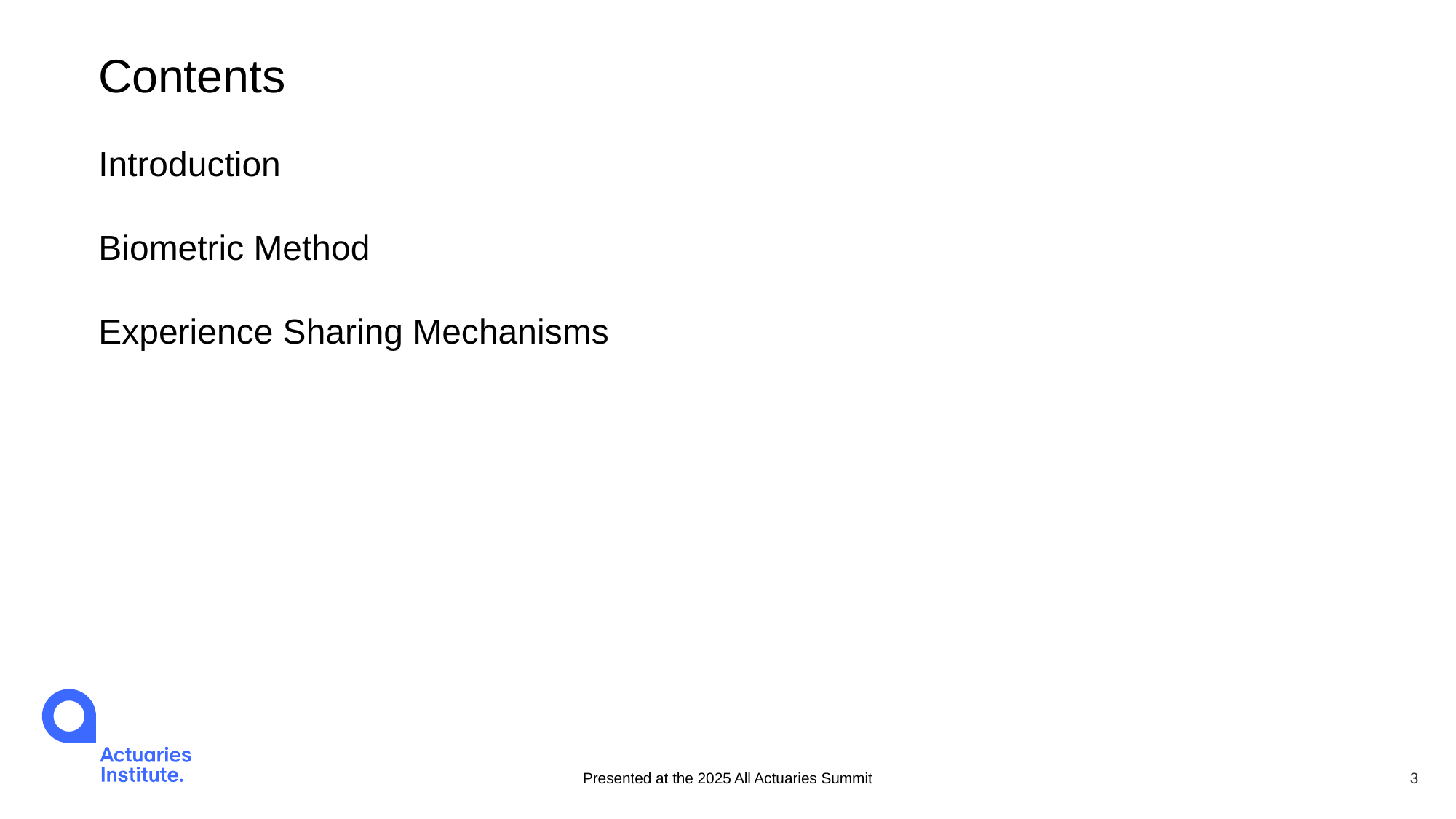

# Contents
Introduction

Biometric Method

Experience Sharing Mechanisms

Presented at the 2025 All Actuaries Summit
3